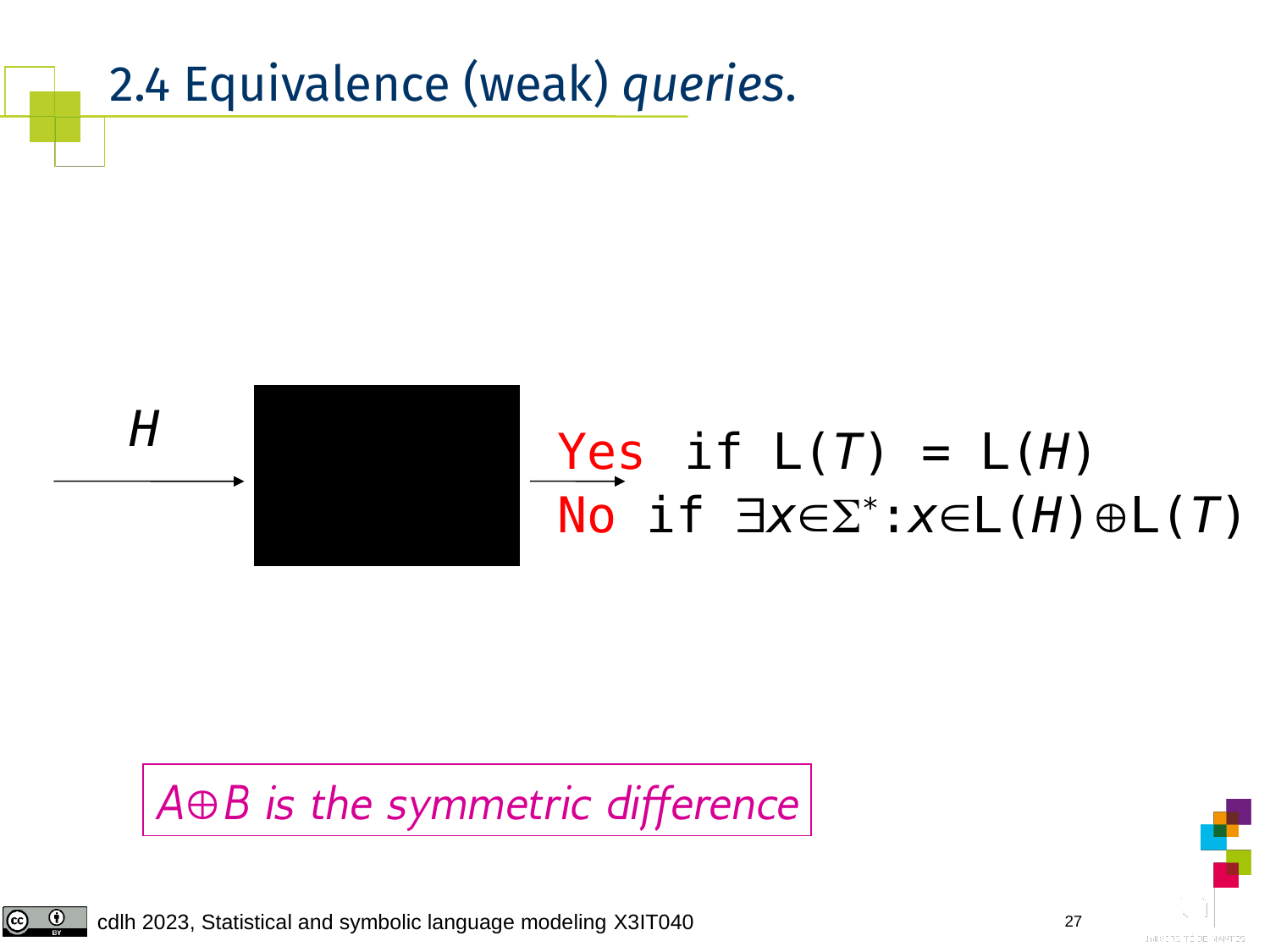

# 2.4 Equivalence (weak) queries.

H
Yes 	if L(T) = L(H)
No if ∃x∈Σ*:x∈L(H)⊕L(T)

A⊕B is the symmetric difference
27